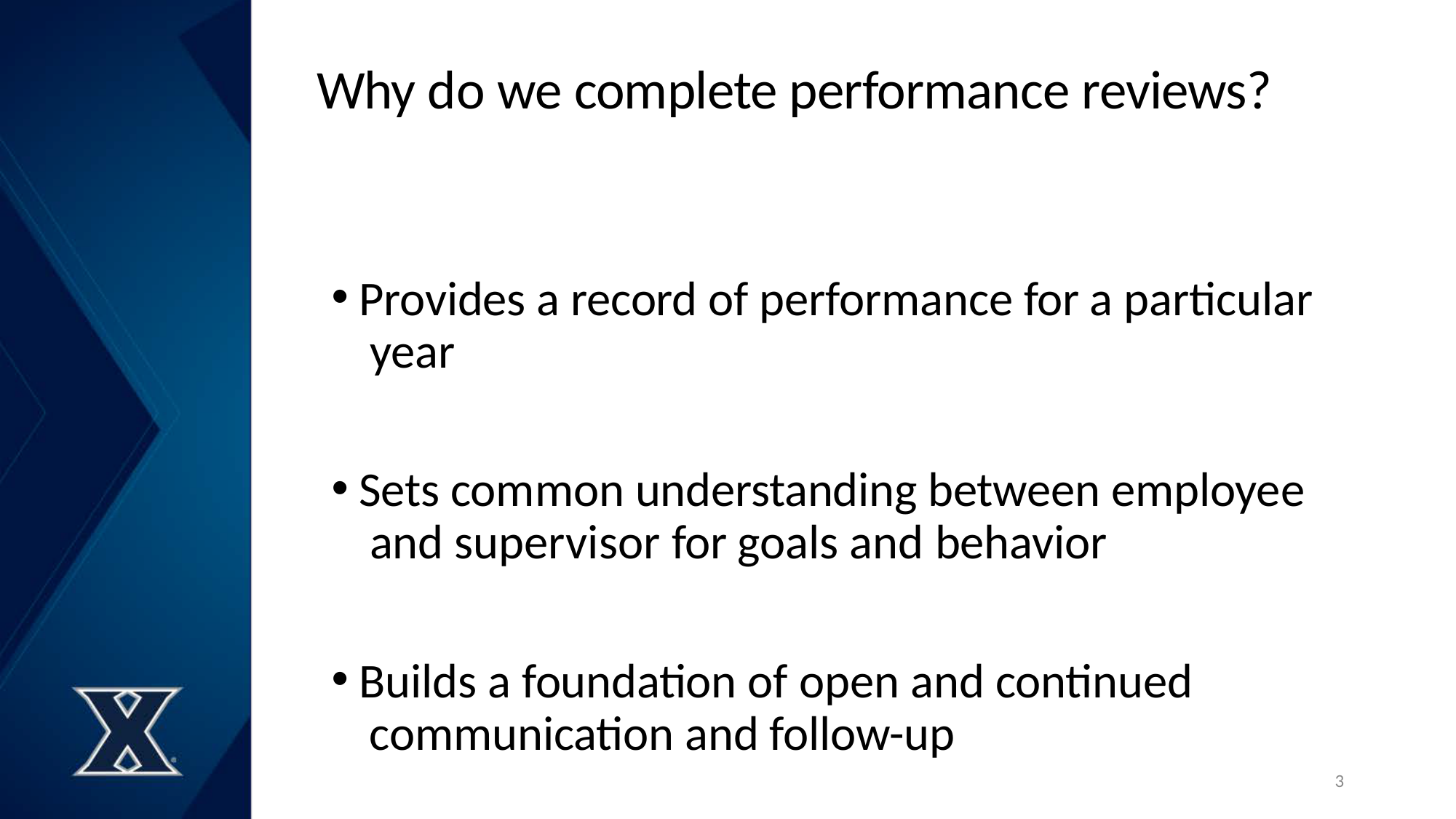

# Why do we complete performance reviews?
Provides a record of performance for a particular  year

Sets common understanding between employee  and supervisor for goals and behavior

Builds a foundation of open and continued  communication and follow-up
3